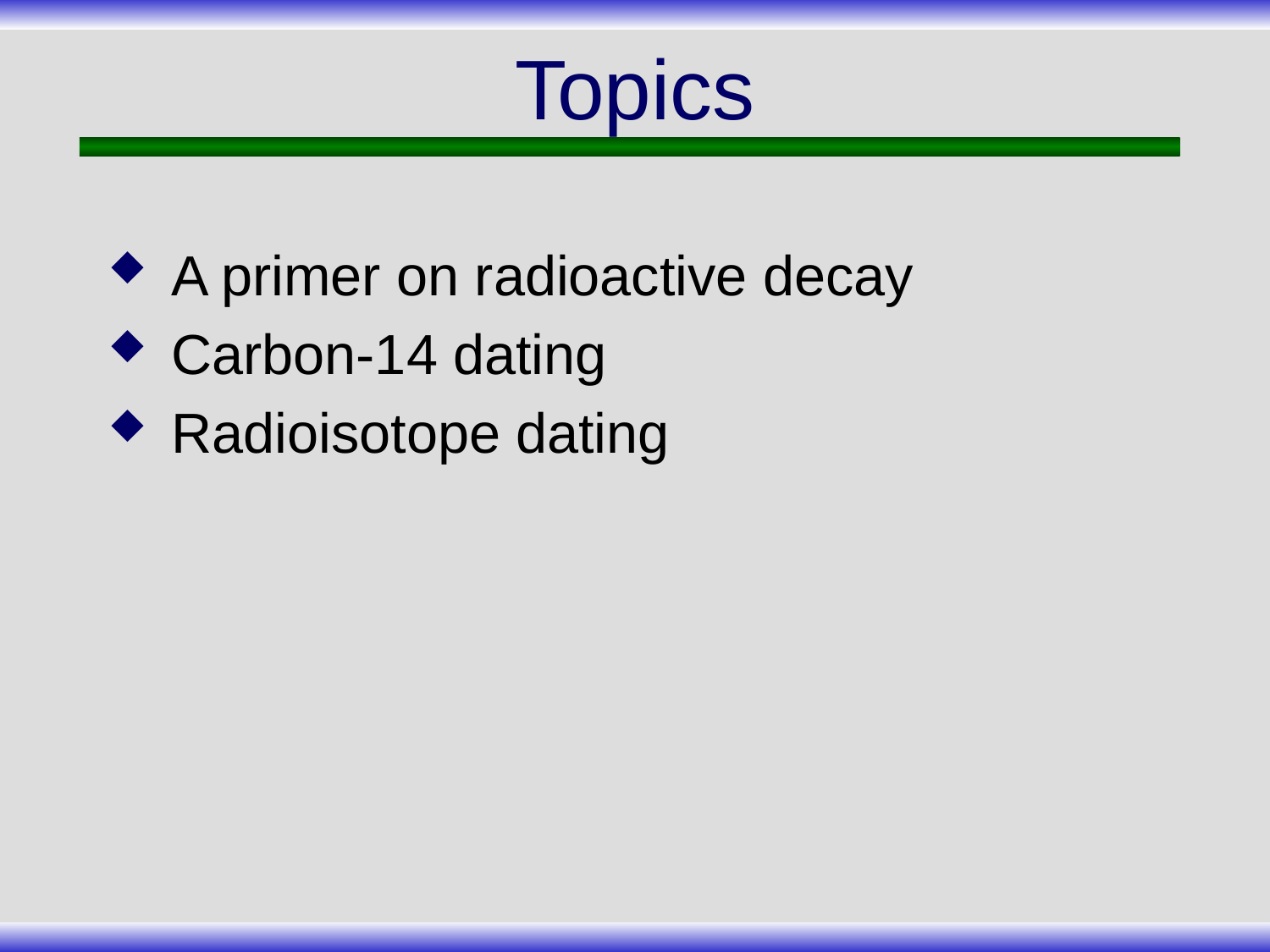

# Topics
A primer on radioactive decay
Carbon-14 dating
Radioisotope dating